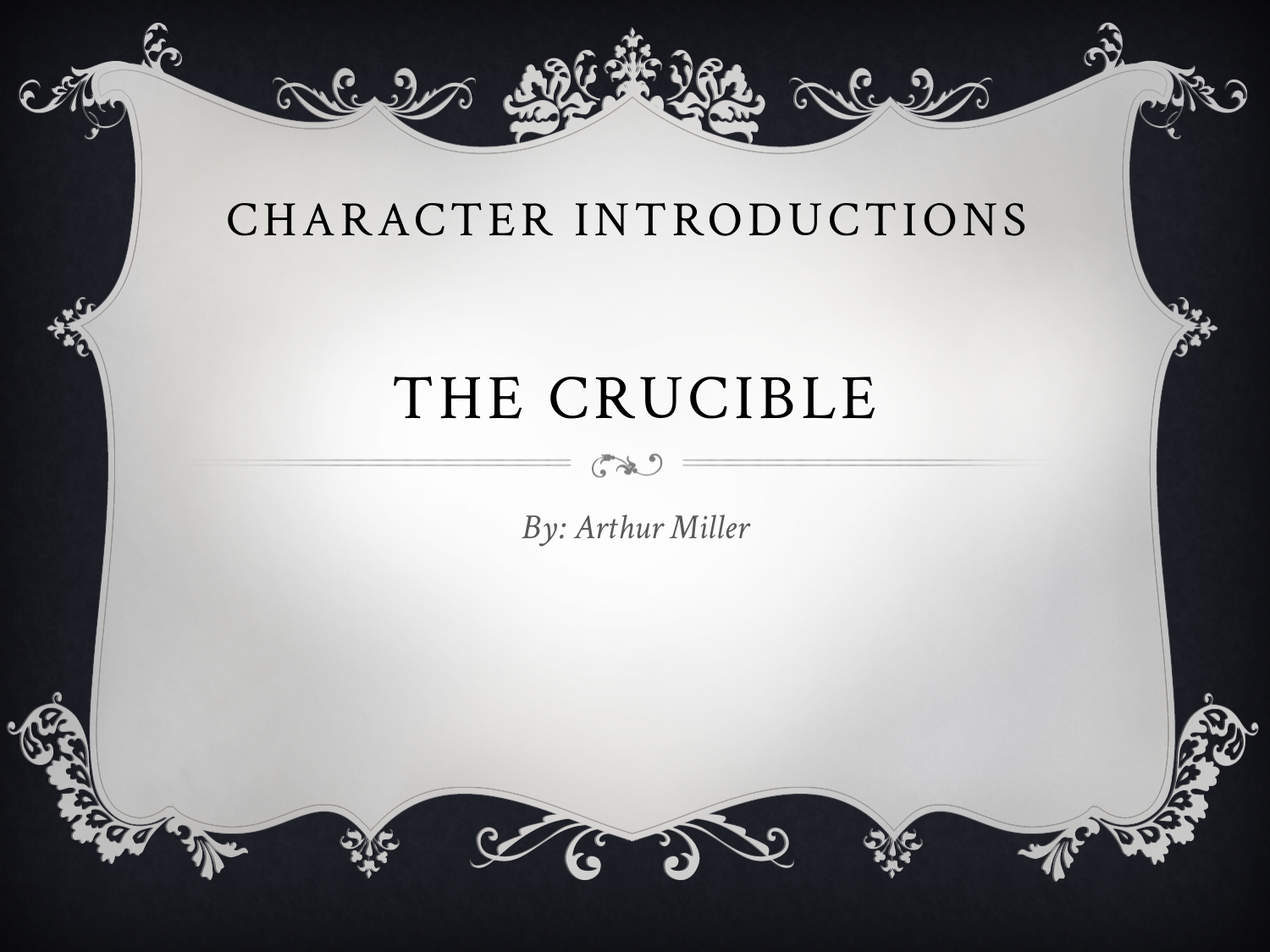

Character Introductions
# The Crucible
By: Arthur Miller